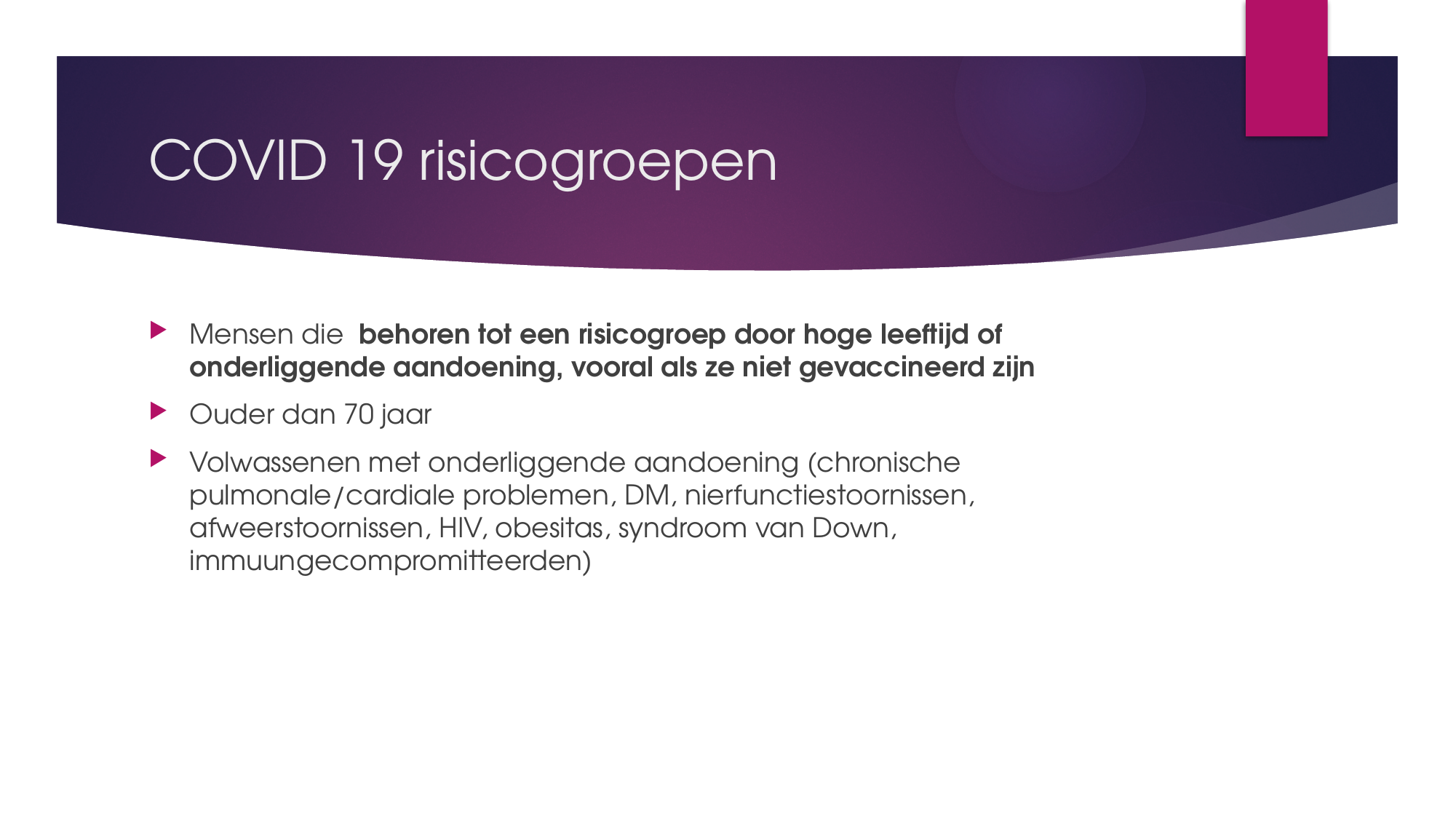

# COVID 19 risicogroepen
Mensen die  behoren tot een risicogroep door hoge leeftijd of onderliggende aandoening, vooral als ze niet gevaccineerd zijn
Ouder dan 70 jaar
Volwassenen met onderliggende aandoening (chronische pulmonale/cardiale problemen, DM, nierfunctiestoornissen, afweerstoornissen, HIV, obesitas, syndroom van Down, immuungecompromitteerden)